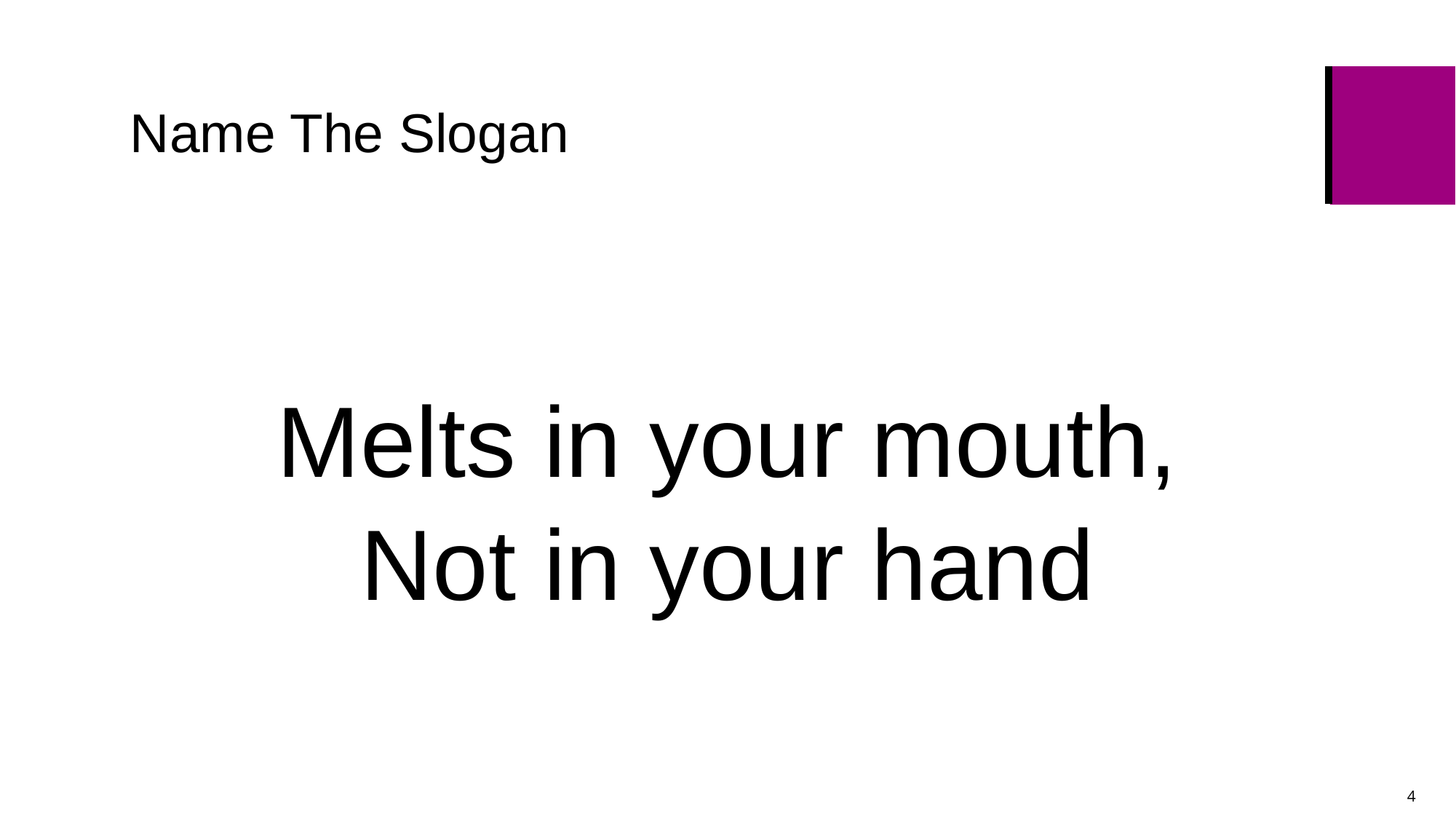

# Name The Slogan
Melts in your mouth,
Not in your hand
4